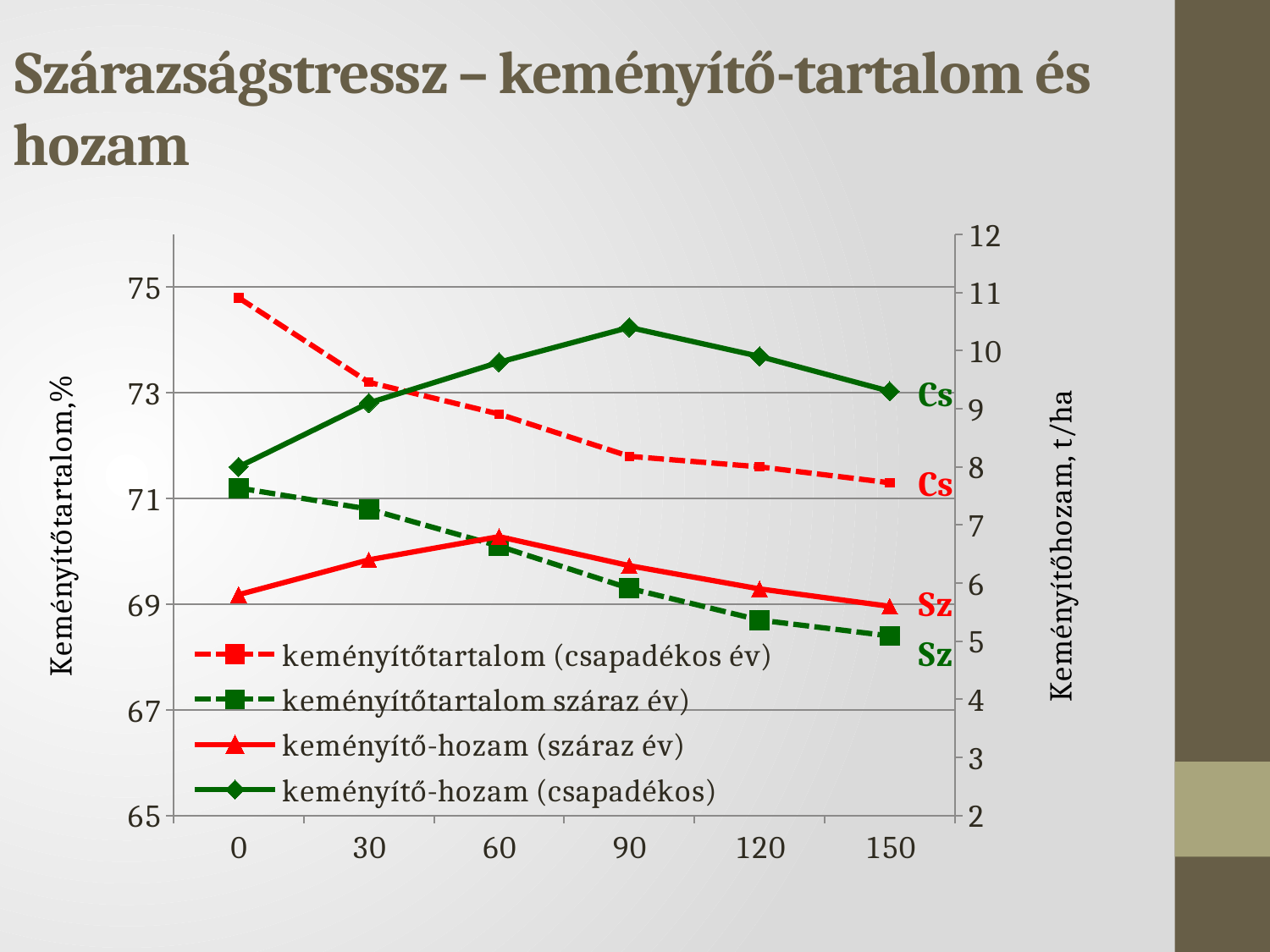

# Szárazságstressz – keményítő-tartalom és hozam

### Chart

| Category | keményítőtartalom (csapadékos év) | keményítőtartalom száraz év) | keményítő-hozam (száraz év) | keményítő-hozam (csapadékos) |
|---|---|---|---|---|
| 0 | 74.8 | 71.2 | 5.8 | 8.0 |
| 30 | 73.2 | 70.8 | 6.4 | 9.1 |
| 60 | 72.6 | 70.1 | 6.8 | 9.8 |
| 90 | 71.8 | 69.3 | 6.3 | 10.4 |
| 120 | 71.6 | 68.7 | 5.9 | 9.9 |
| 150 | 71.3 | 68.4 | 5.6 | 9.3 |